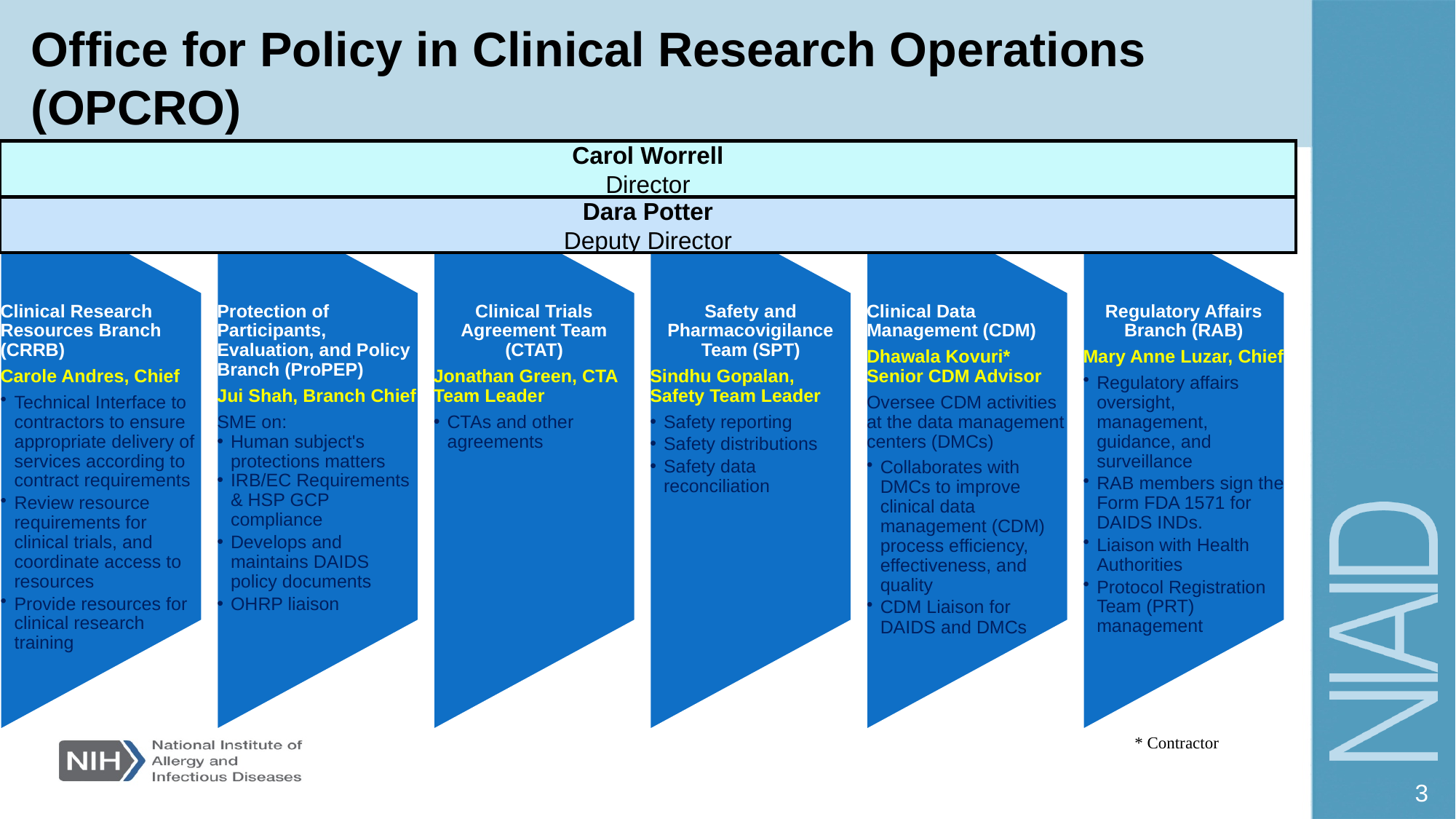

Office for Policy in Clinical Research Operations (OPCRO)
Carol Worrell
Director
Dara Potter
Deputy Director
Clinical Research Resources Branch (CRRB)
Carole Andres, Chief
Technical Interface to contractors to ensure appropriate delivery of services according to contract requirements
Review resource requirements for clinical trials, and coordinate access to resources
Provide resources for clinical research training
Protection of Participants, Evaluation, and Policy Branch (ProPEP)
Jui Shah, Branch Chief
SME on:
Human subject's protections matters
IRB/EC Requirements & HSP GCP compliance
Develops and maintains DAIDS policy documents
OHRP liaison
Clinical Trials Agreement Team (CTAT)
Jonathan Green, CTA Team Leader
CTAs and other agreements
Safety and Pharmacovigilance Team (SPT)
Sindhu Gopalan, Safety Team Leader
Safety reporting
Safety distributions
Safety data reconciliation
Clinical Data Management (CDM)
Dhawala Kovuri* Senior CDM Advisor
Oversee CDM activities at the data management centers (DMCs)
Collaborates with DMCs to improve clinical data management (CDM) process efficiency, effectiveness, and quality
CDM Liaison for DAIDS and DMCs
Regulatory Affairs Branch (RAB)
Mary Anne Luzar, Chief
Regulatory affairs oversight, management, guidance, and surveillance
RAB members sign the Form FDA 1571 for DAIDS INDs.
Liaison with Health Authorities
Protocol Registration Team (PRT) management
* Contractor